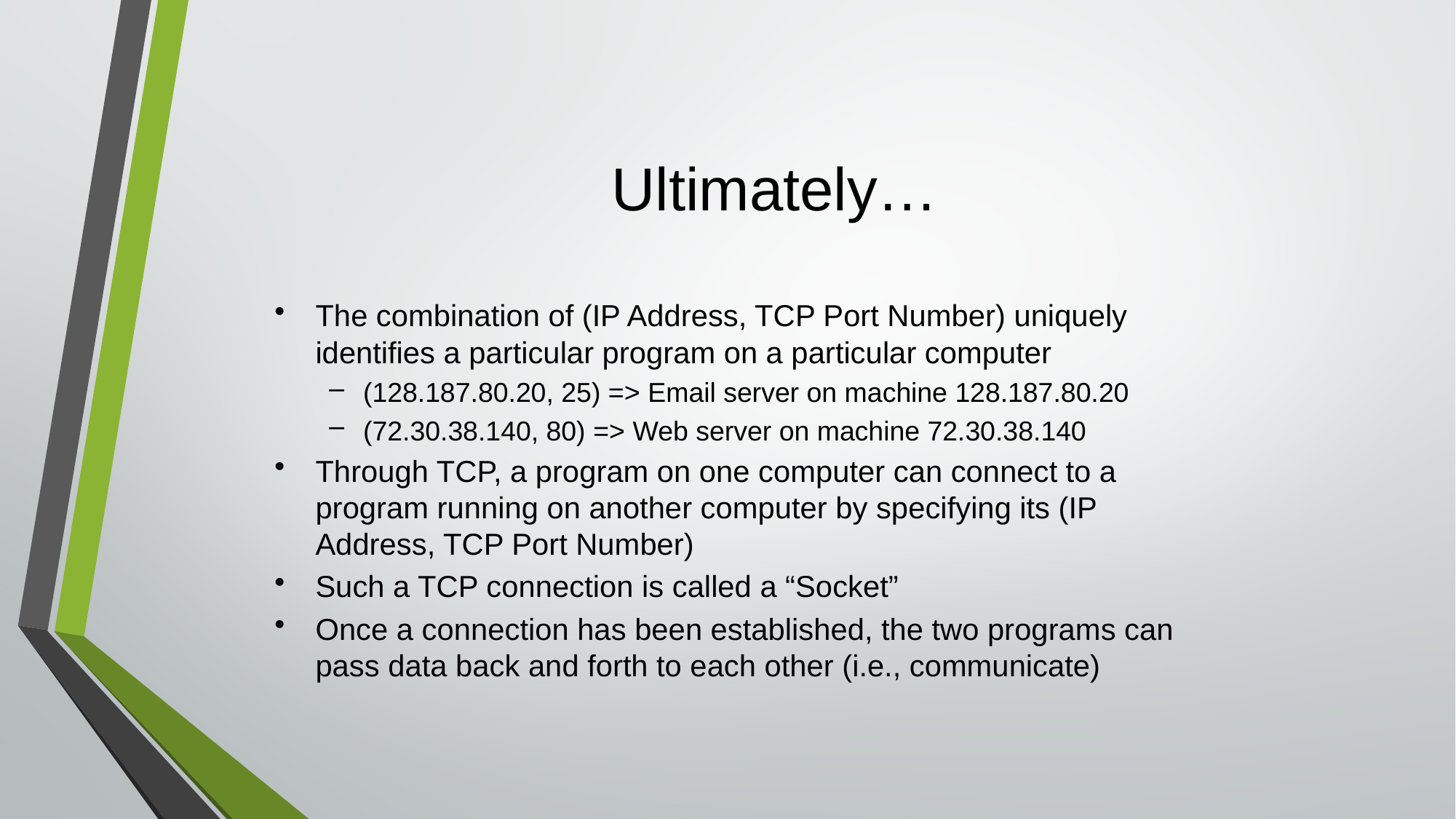

# Ultimately…
The combination of (IP Address, TCP Port Number) uniquely identifies a particular program on a particular computer
(128.187.80.20, 25) => Email server on machine 128.187.80.20
(72.30.38.140, 80) => Web server on machine 72.30.38.140
Through TCP, a program on one computer can connect to a program running on another computer by specifying its (IP Address, TCP Port Number)
Such a TCP connection is called a “Socket”
Once a connection has been established, the two programs can pass data back and forth to each other (i.e., communicate)